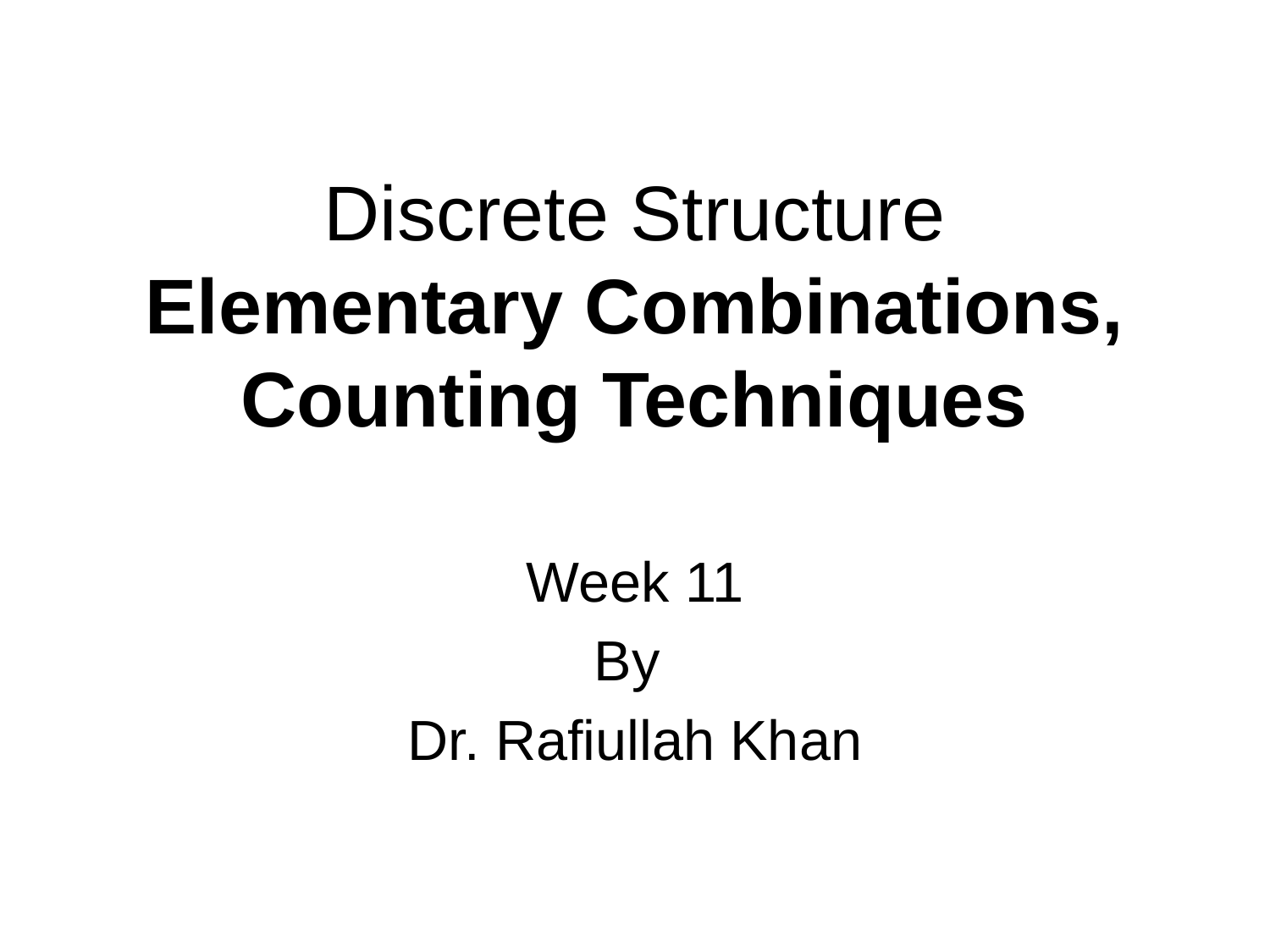

# Discrete Structure Elementary Combinations, Counting Techniques
Week 11
By
Dr. Rafiullah Khan